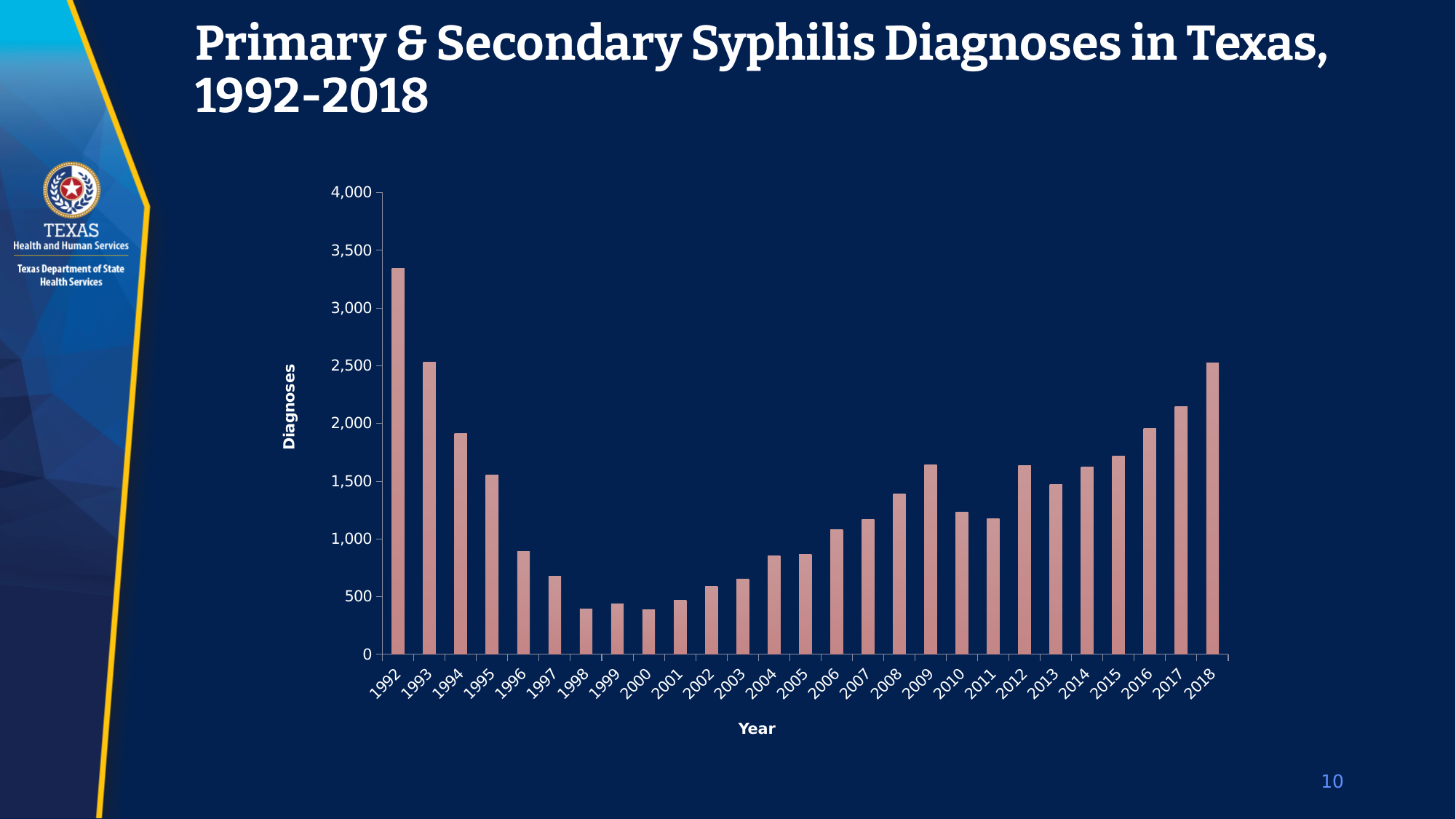

# Primary & Secondary Syphilis Diagnoses in Texas, 1992-2018

### Chart

| Category | Syphilis, primary and secondary |
|---|---|
| 1992 | 3343.0 |
| 1993 | 2530.0 |
| 1994 | 1913.0 |
| 1995 | 1557.0 |
| 1996 | 890.0 |
| 1997 | 676.0 |
| 1998 | 396.0 |
| 1999 | 435.0 |
| 2000 | 387.0 |
| 2001 | 471.0 |
| 2002 | 586.0 |
| 2003 | 653.0 |
| 2004 | 853.0 |
| 2005 | 869.0 |
| 2006 | 1083.0 |
| 2007 | 1170.0 |
| 2008 | 1388.0 |
| 2009 | 1639.0 |
| 2010 | 1231.0 |
| 2011 | 1175.0 |
| 2012 | 1638.0 |
| 2013 | 1471.0 |
| 2014 | 1623.0 |
| 2015 | 1720.0 |
| 2016 | 1959.0 |
| 2017 | 2149.0 |
| 2018 | 2528.0 |
Year
10